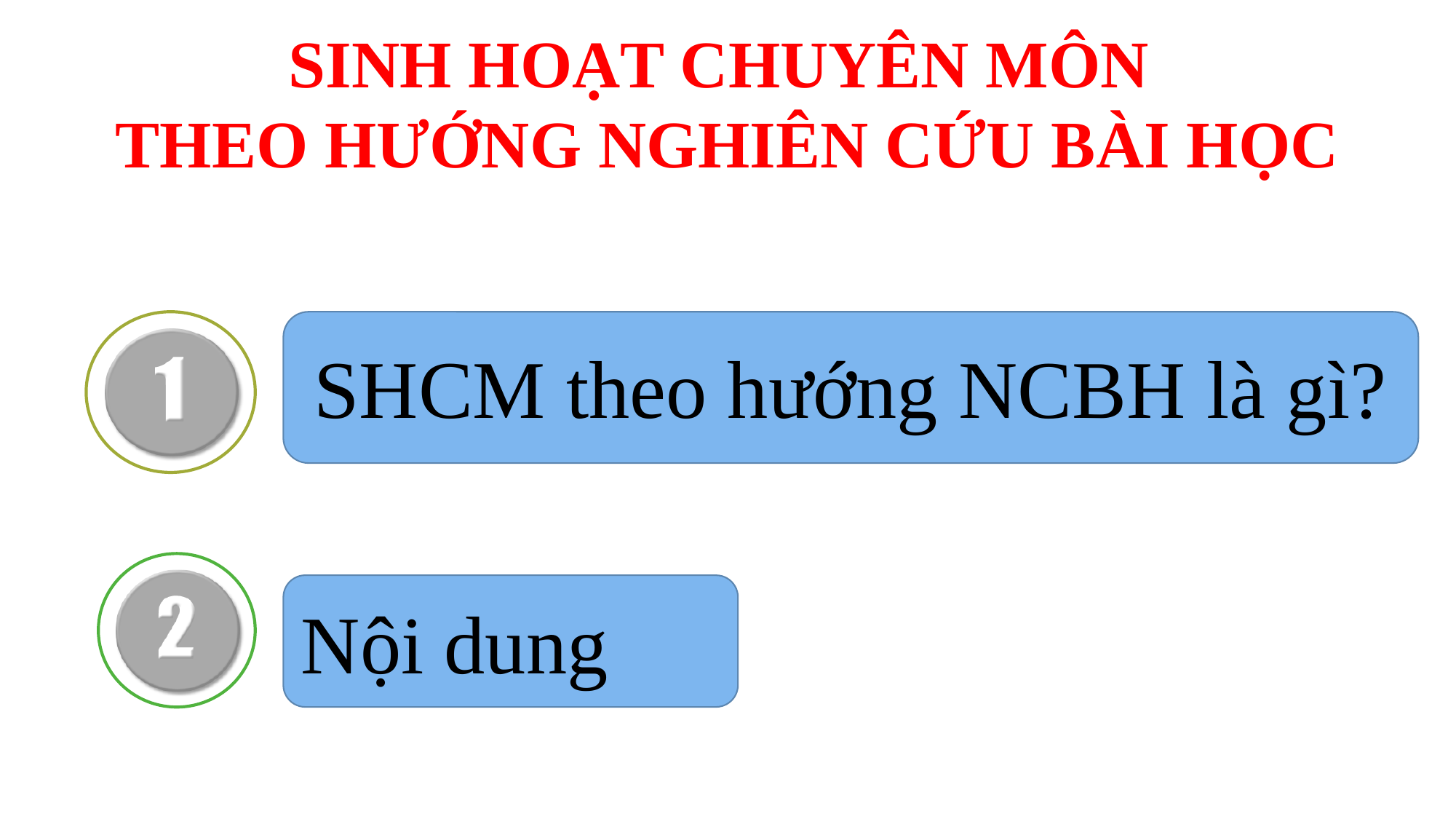

# SINH HOẠT CHUYÊN MÔN THEO HƯỚNG NGHIÊN CỨU BÀI HỌC

SHCM theo hướng NCBH là gì?

Nội dung